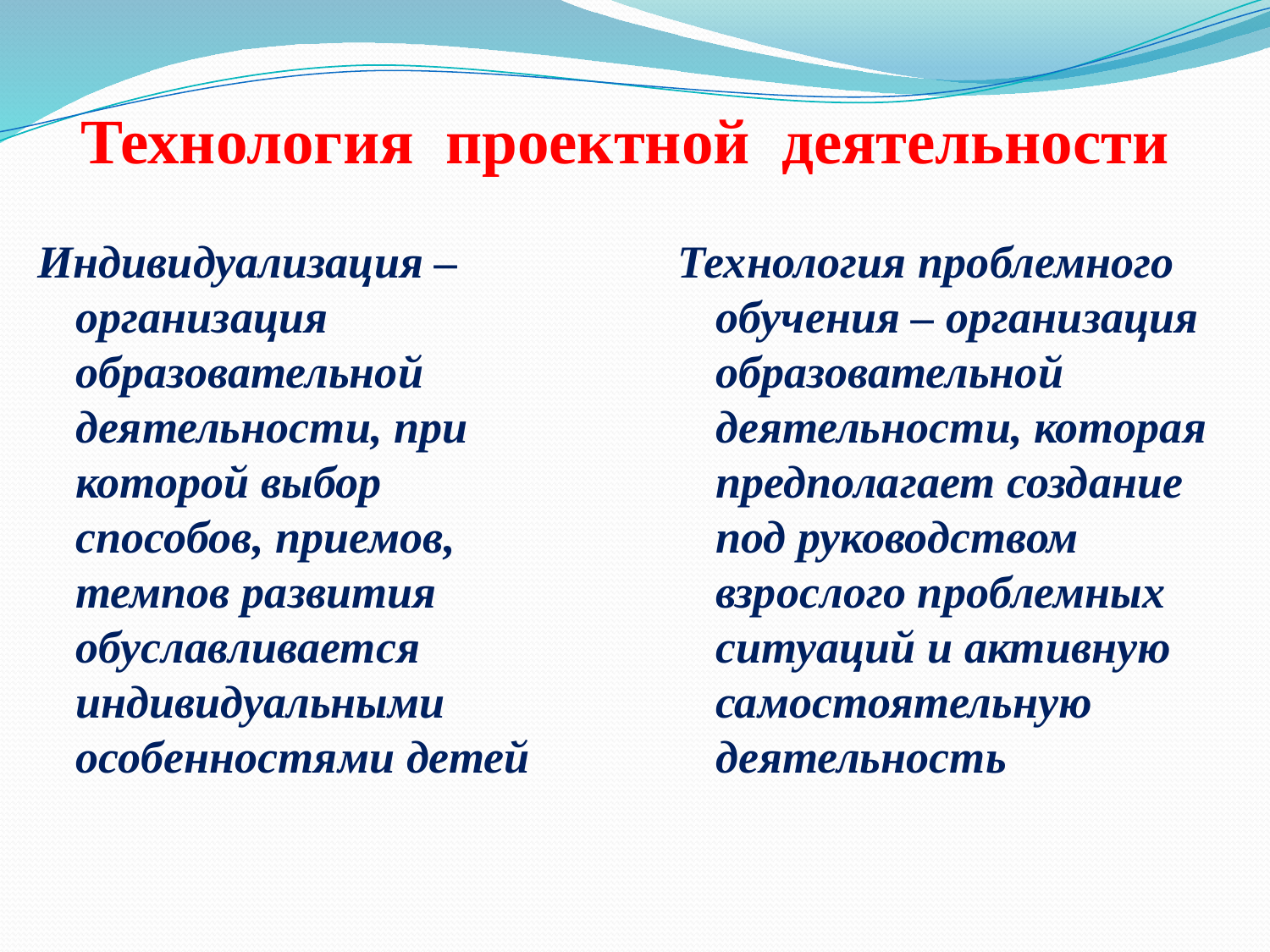

# Технология  проектной  деятельности
Индивидуализация – организация образовательной деятельности, при которой выбор способов, приемов, темпов развития обуславливается индивидуальными особенностями детей
Технология проблемного обучения – организация образовательной деятельности, которая предполагает создание под руководством взрослого проблемных ситуаций и активную самостоятельную деятельность